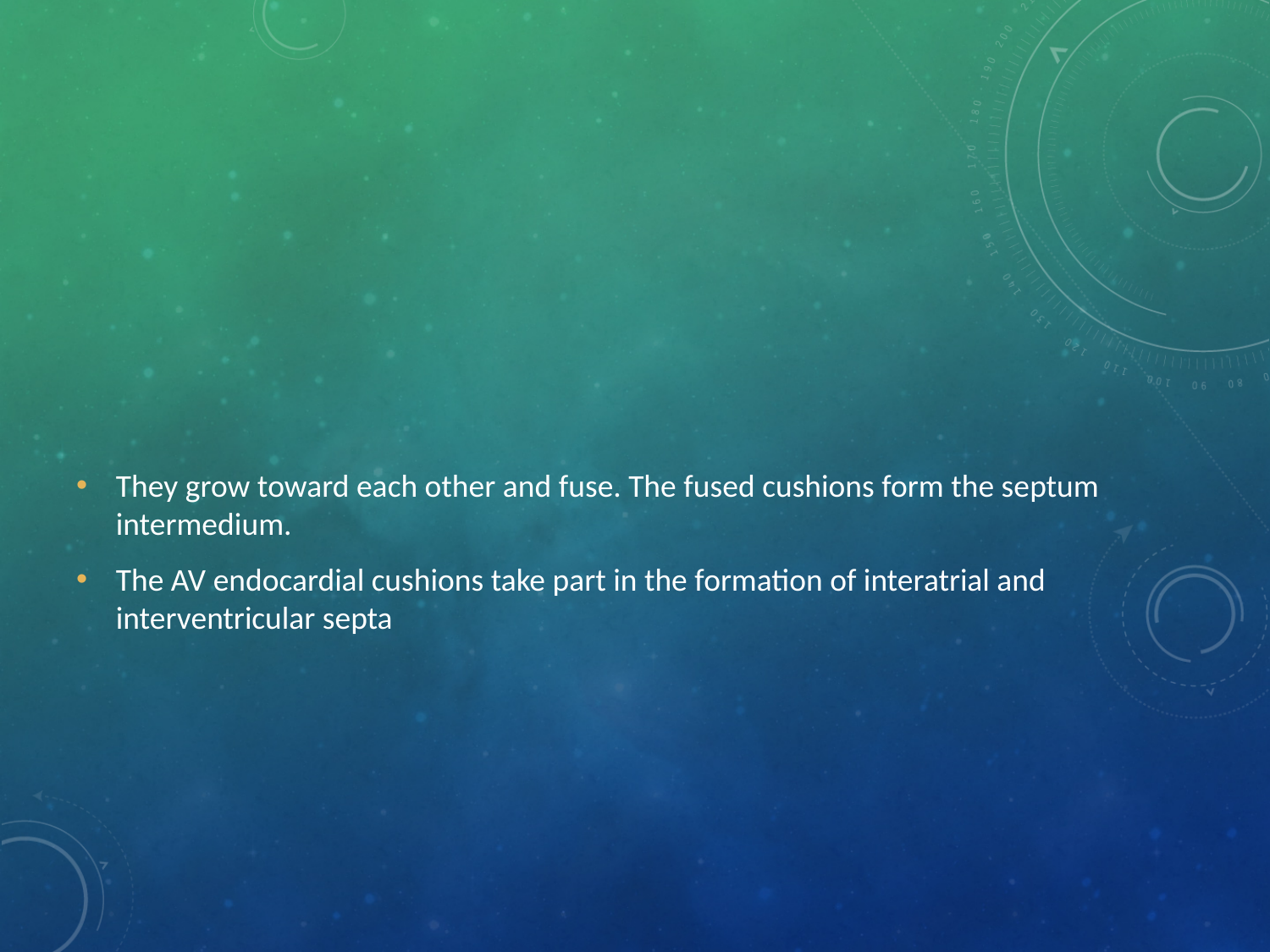

#
They grow toward each other and fuse. The fused cushions form the septum intermedium.
The AV endocardial cushions take part in the formation of interatrial and interventricular septa